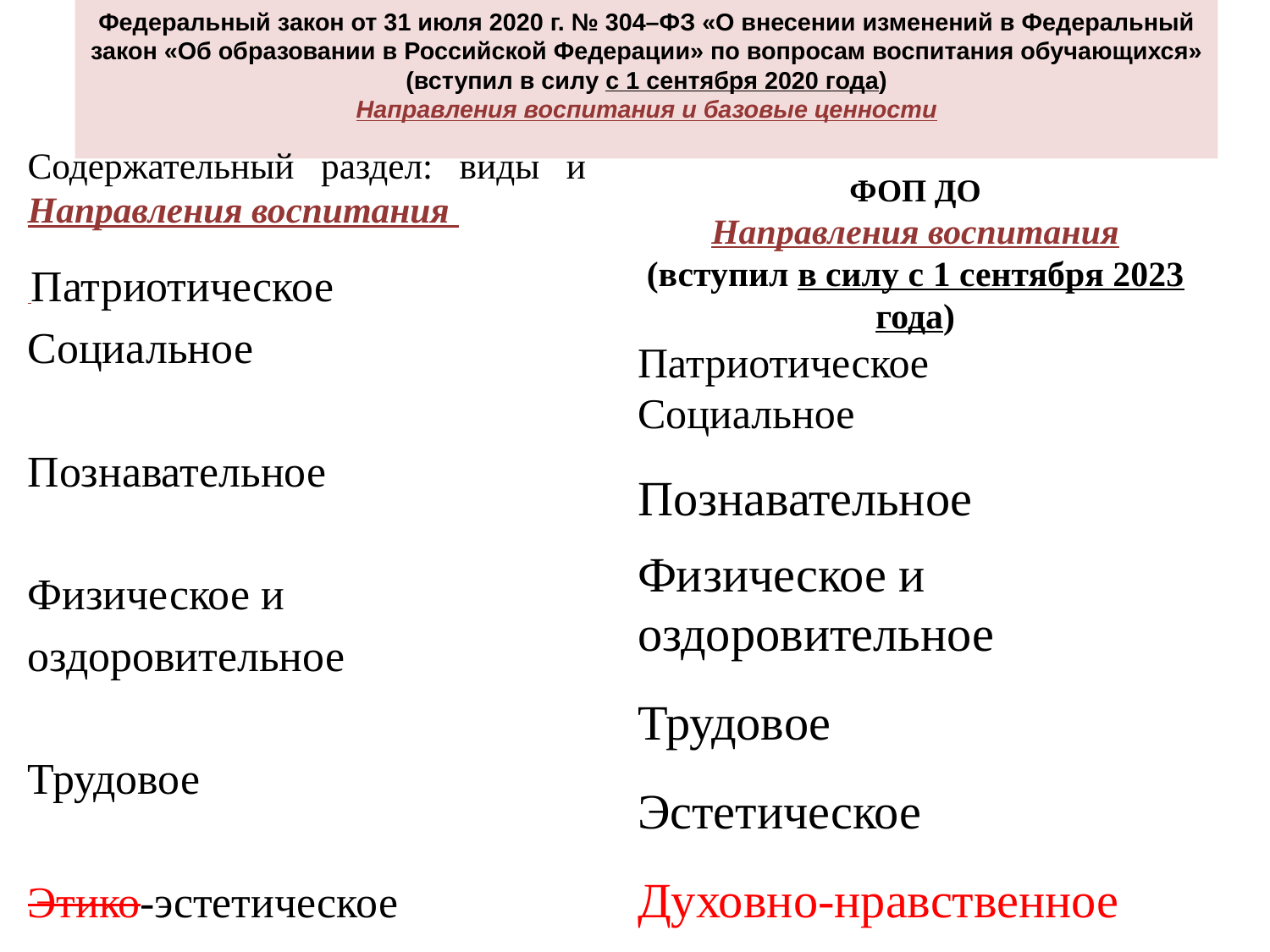

# Федеральный закон от 31 июля 2020 г. № 304–ФЗ «О внесении изменений в Федеральный закон «Об образовании в Российской Федерации» по вопросам воспитания обучающихся» (вступил в силу с 1 сентября 2020 года) Направления воспитания и базовые ценности

ФОП ДО
Направления воспитания (вступил в силу с 1 сентября 2023 года)
Патриотическое
Социальное
Познавательное

Физическое и
оздоровительное
Трудовое
Эстетическое
Духовно-нравственное
Содержательный раздел: виды и  Направления воспитания

 Патриотическое
Социальное

Познавательное

Физическое и
оздоровительное

Трудовое

Этико-эстетическое